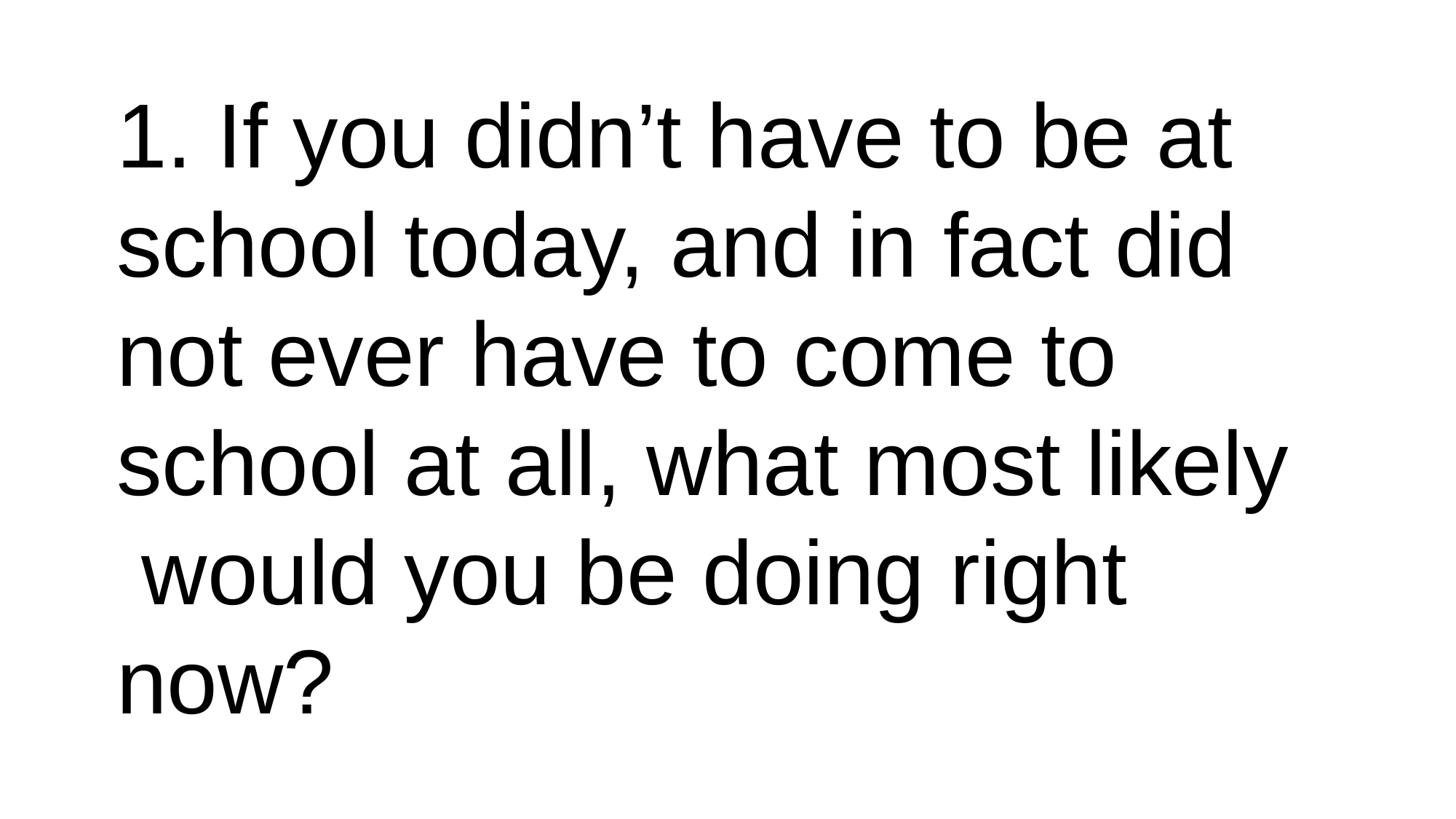

1. If you didn’t have to be at school today, and in fact did not ever have to come to school at all, what most likely  would you be doing right now?